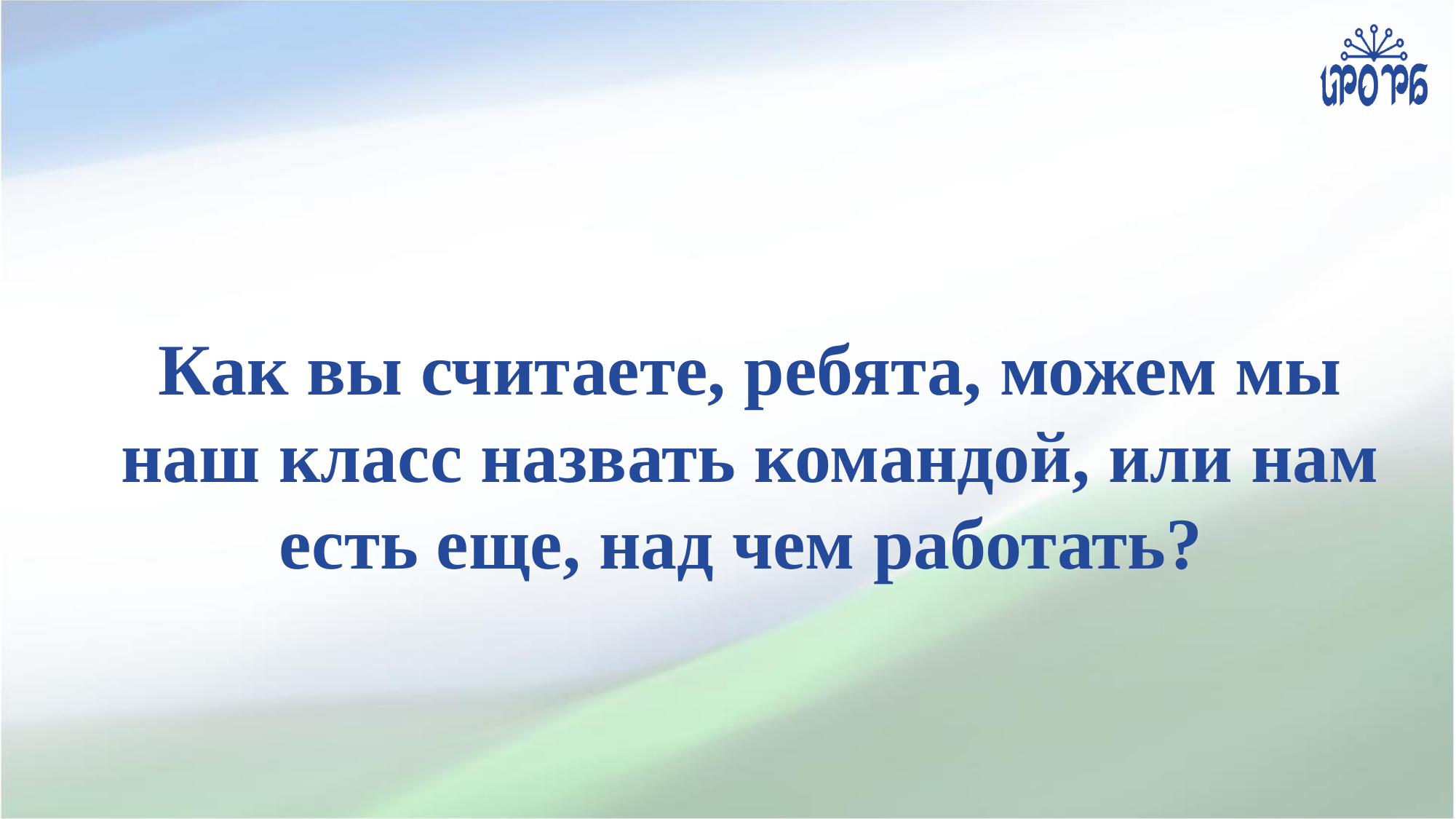

Как вы считаете, ребята, можем мы наш класс назвать командой, или нам есть еще, над чем работать?